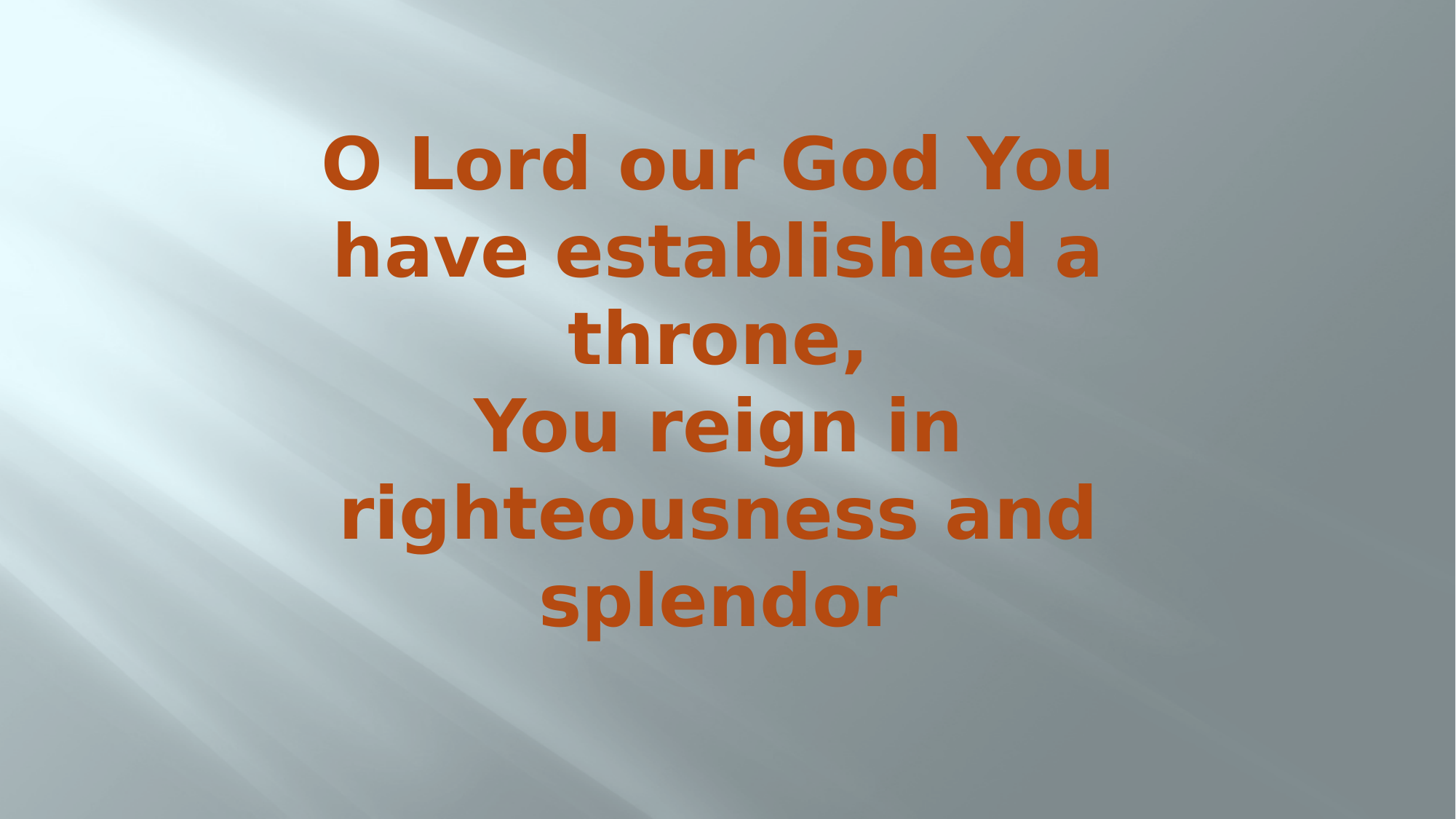

# O Lord our God You have established a throne, You reign in righteousness and splendor